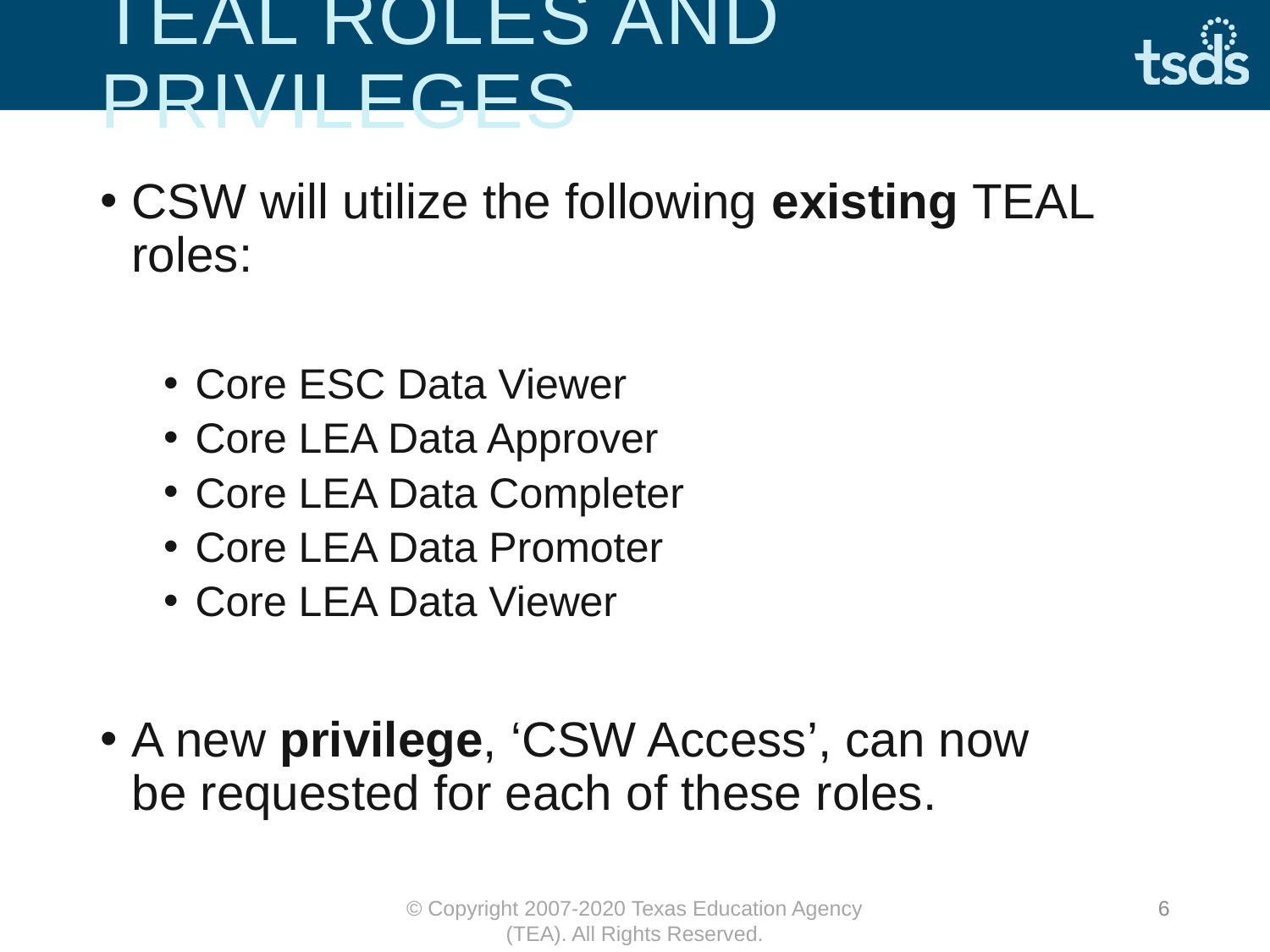

# Teal roles and privileges
CSW will utilize the following existing TEAL roles:​

Core ESC Data Viewer​
Core LEA Data Approver​
Core LEA Data Completer​
Core LEA Data Promoter​
Core LEA Data Viewer​

A new privilege, ‘CSW Access’, can now be requested for each of these roles.

6